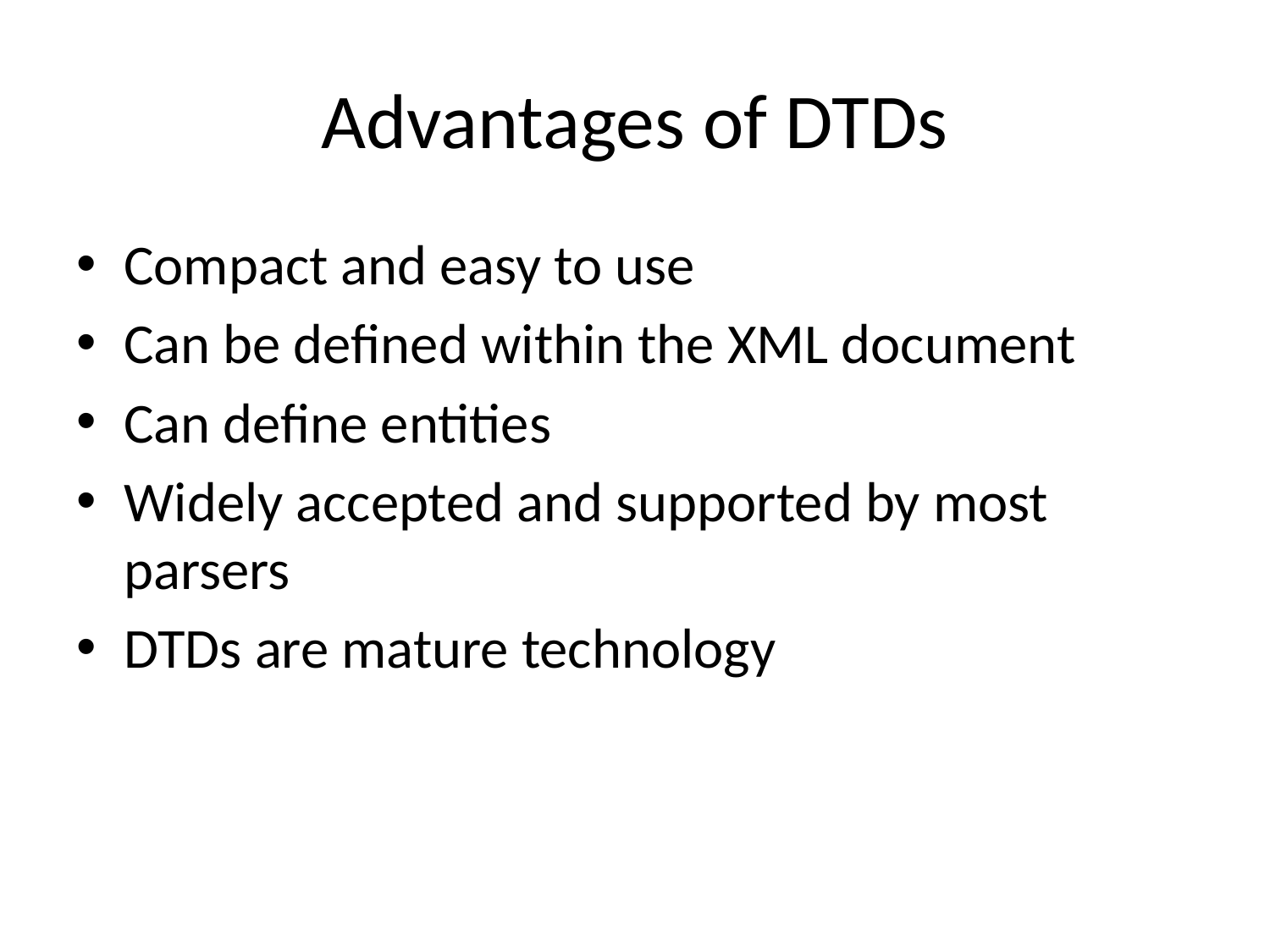

# Advantages of DTDs
Compact and easy to use
Can be defined within the XML document
Can define entities
Widely accepted and supported by most parsers
DTDs are mature technology